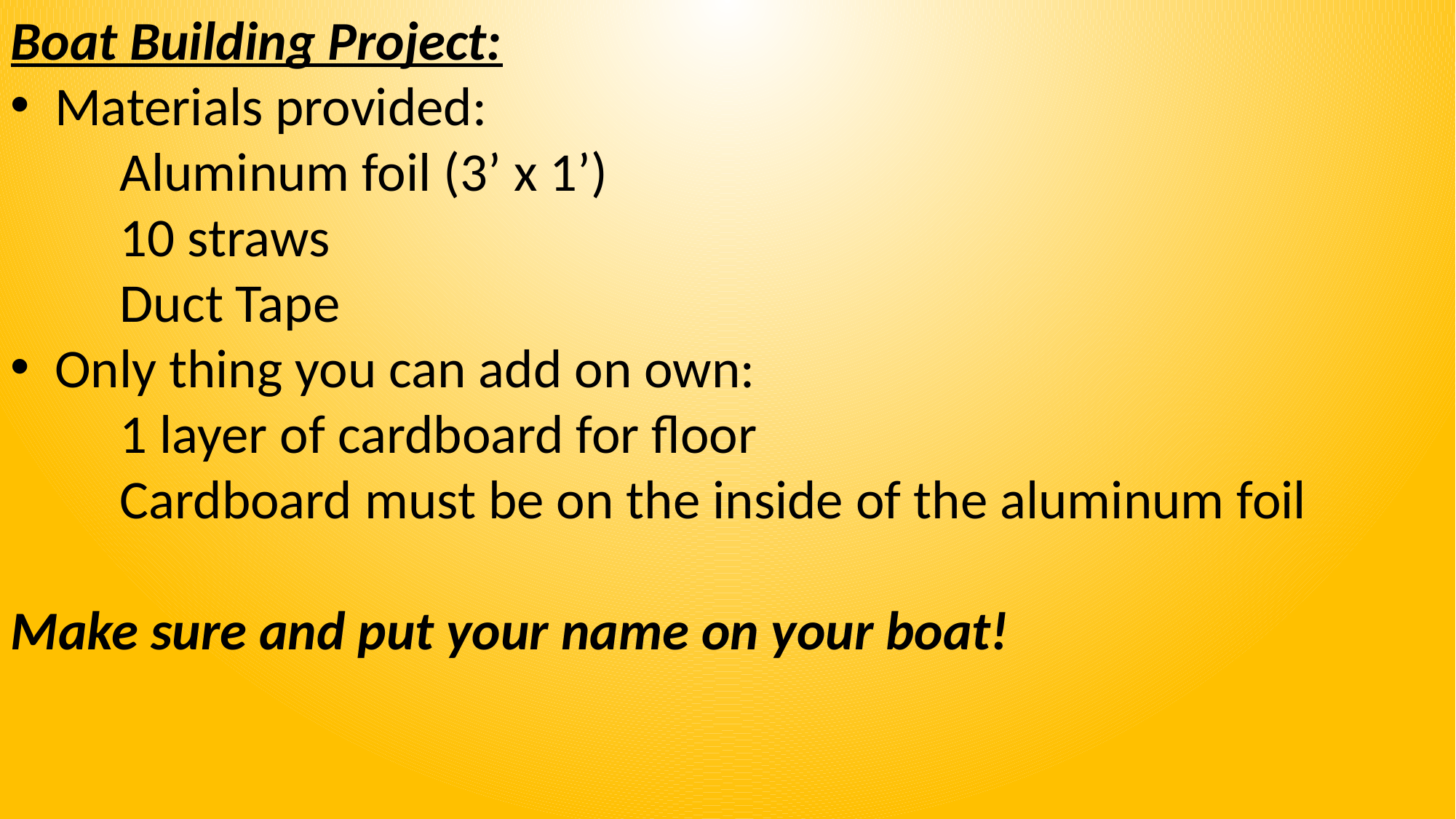

Boat Building Project:
  Materials provided:
 	Aluminum foil (3’ x 1’)
 	10 straws
 	Duct Tape
  Only thing you can add on own:
 	1 layer of cardboard for floor
 	Cardboard must be on the inside of the aluminum foil

Make sure and put your name on your boat!